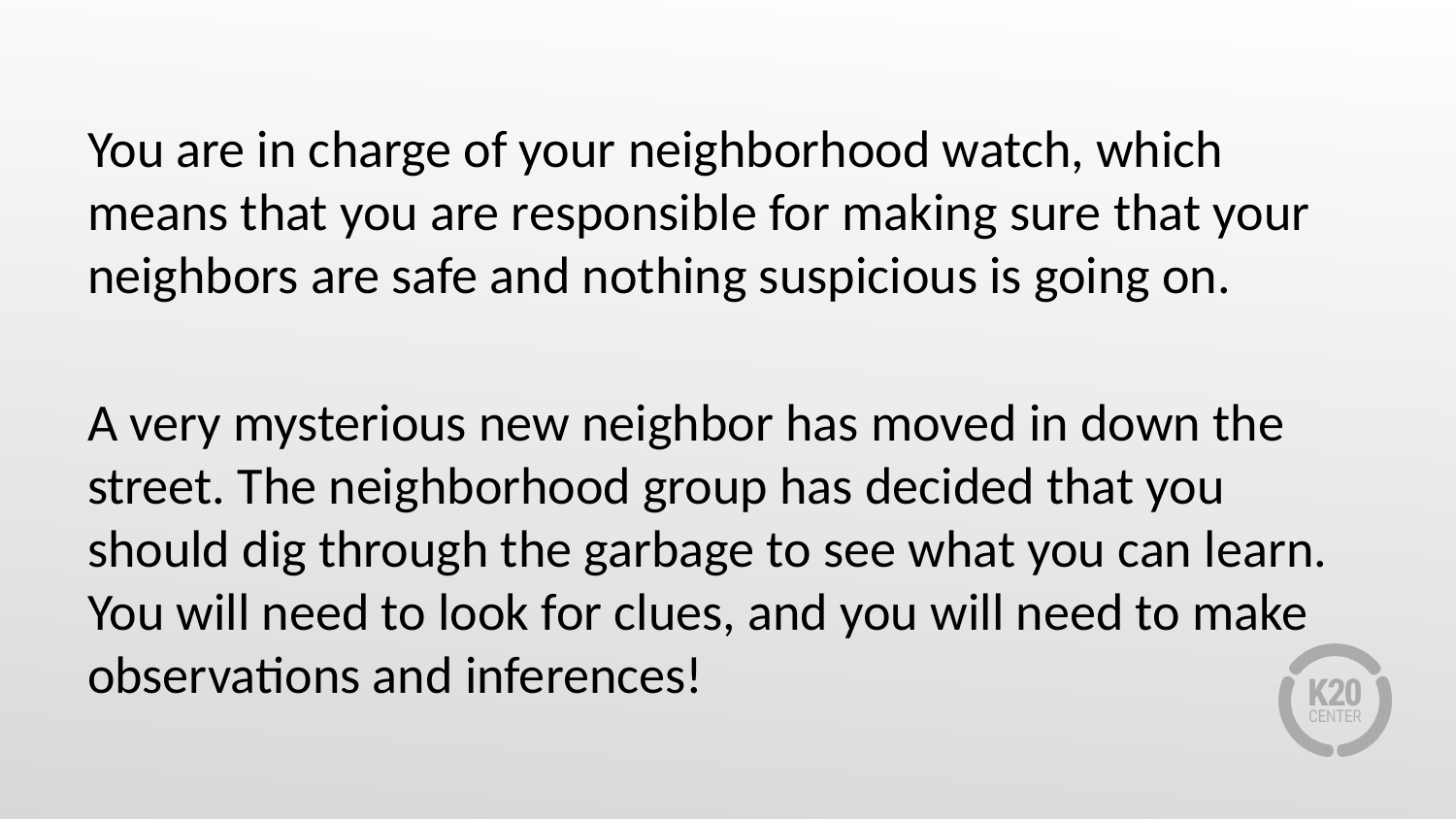

You are in charge of your neighborhood watch, which means that you are responsible for making sure that your neighbors are safe and nothing suspicious is going on.

A very mysterious new neighbor has moved in down the street. The neighborhood group has decided that you should dig through the garbage to see what you can learn.  You will need to look for clues, and you will need to make observations and inferences!